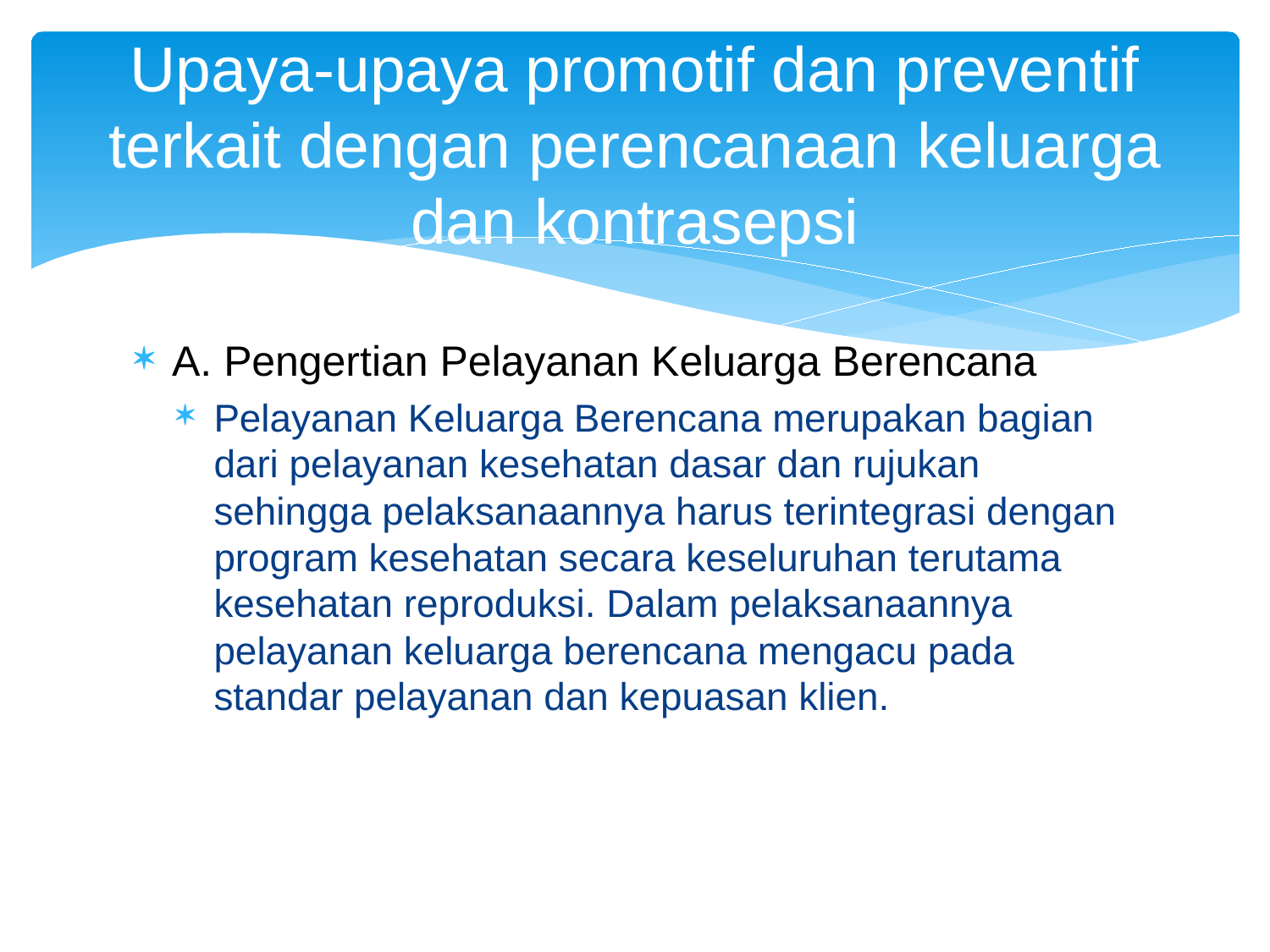

# Upaya-upaya promotif dan preventif terkait dengan perencanaan keluarga dan kontrasepsi
A. Pengertian Pelayanan Keluarga Berencana
Pelayanan Keluarga Berencana merupakan bagian dari pelayanan kesehatan dasar dan rujukan sehingga pelaksanaannya harus terintegrasi dengan program kesehatan secara keseluruhan terutama kesehatan reproduksi. Dalam pelaksanaannya pelayanan keluarga berencana mengacu pada standar pelayanan dan kepuasan klien.